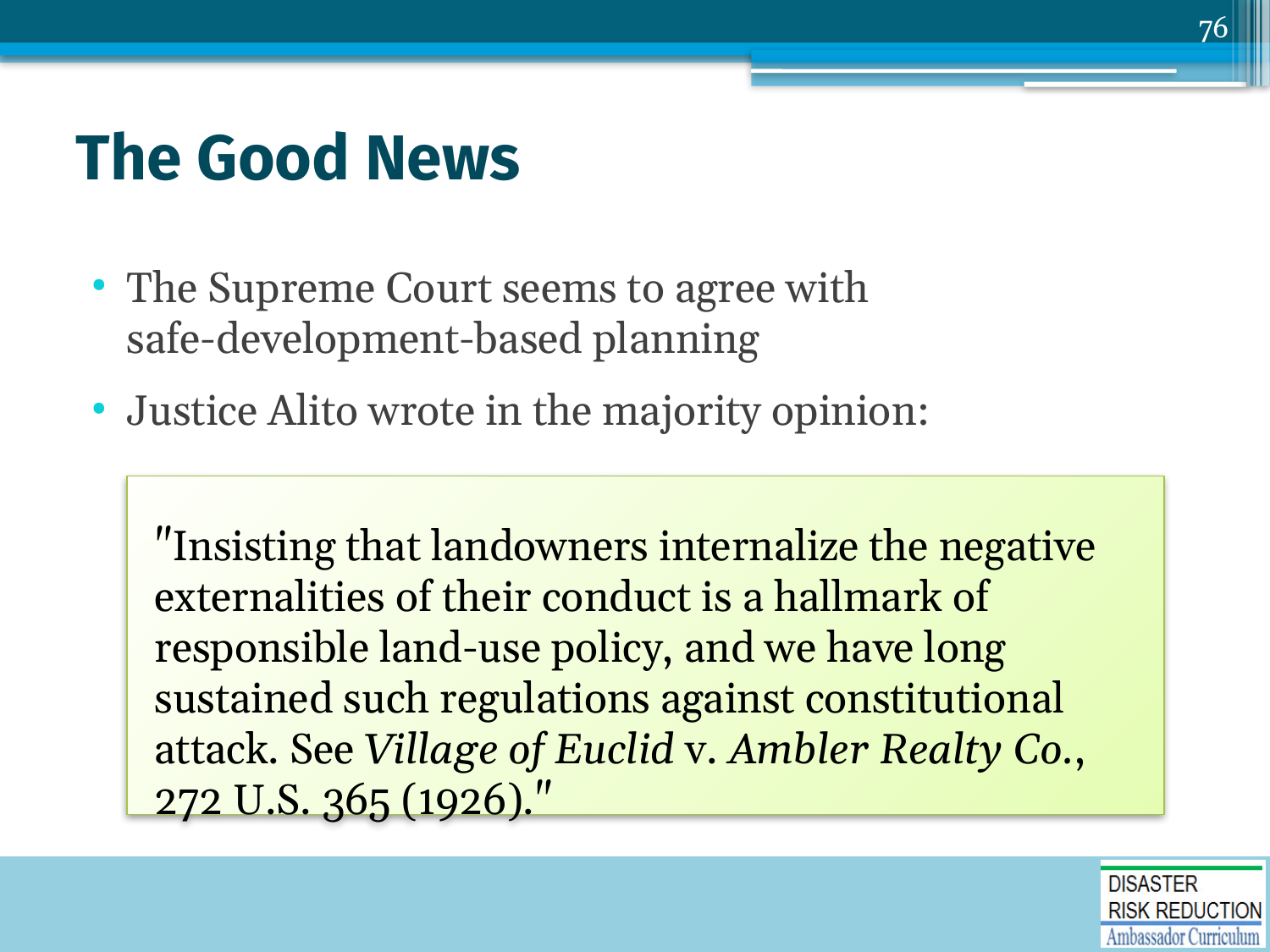

76
# The Good News
The Supreme Court seems to agree with
safe-development-based planning
Justice Alito wrote in the majority opinion:

"Insisting that landowners internalize the negative externalities of their conduct is a hallmark of responsible land-use policy, and we have long sustained such regulations against constitutional attack. See Village of Euclid v. Ambler Realty Co., 272 U.S. 365 (1926)."